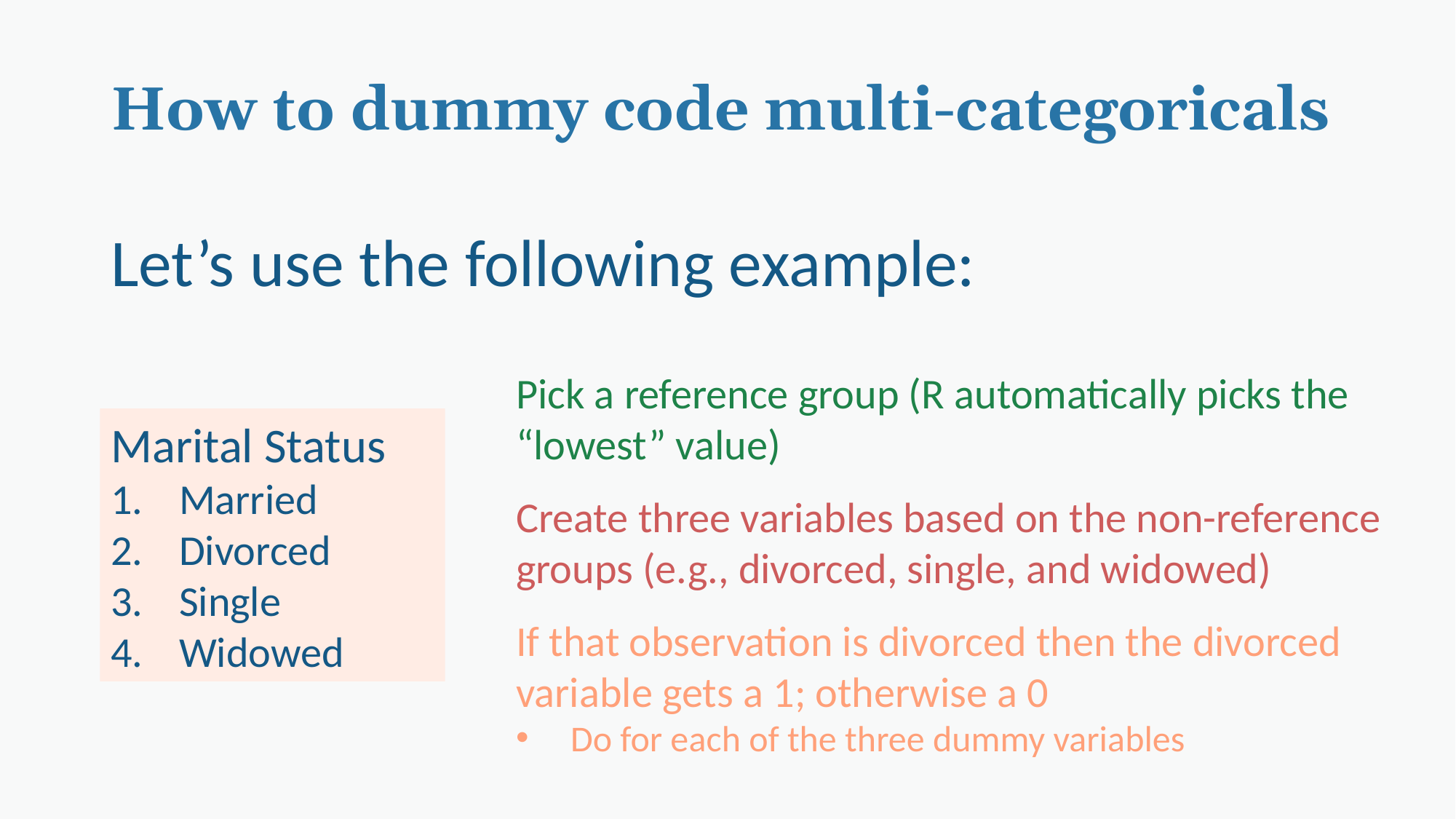

# How to dummy code multi-categoricals
Let’s use the following example:
Pick a reference group (R automatically picks the “lowest” value)

Create three variables based on the non-reference groups (e.g., divorced, single, and widowed)

If that observation is divorced then the divorced variable gets a 1; otherwise a 0
Do for each of the three dummy variables
Marital Status
Married
Divorced
Single
Widowed